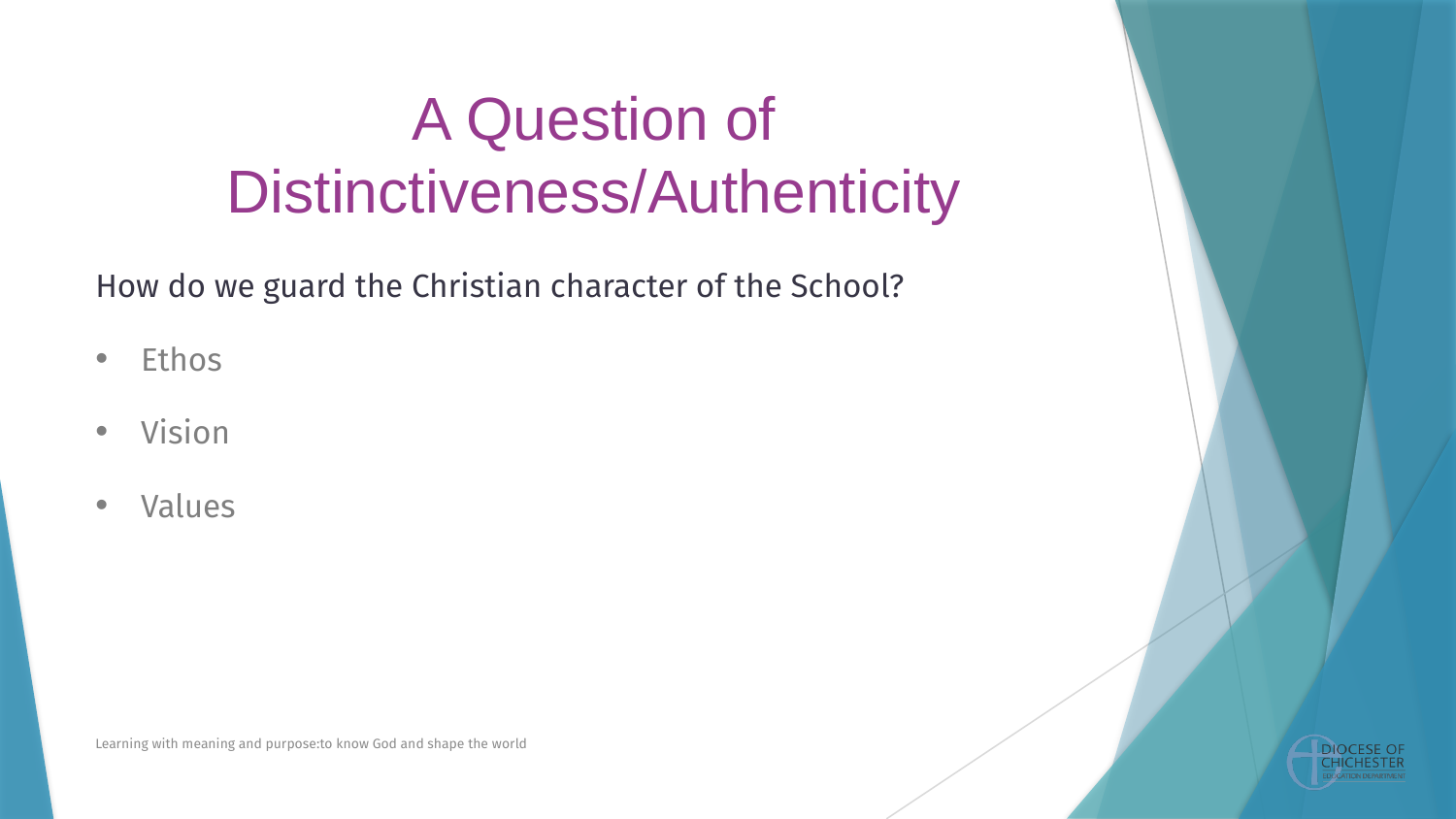

# A Question of Distinctiveness/Authenticity
How do we guard the Christian character of the School?
Ethos
Vision
Values

Learning with meaning and purpose:to know God and shape the world